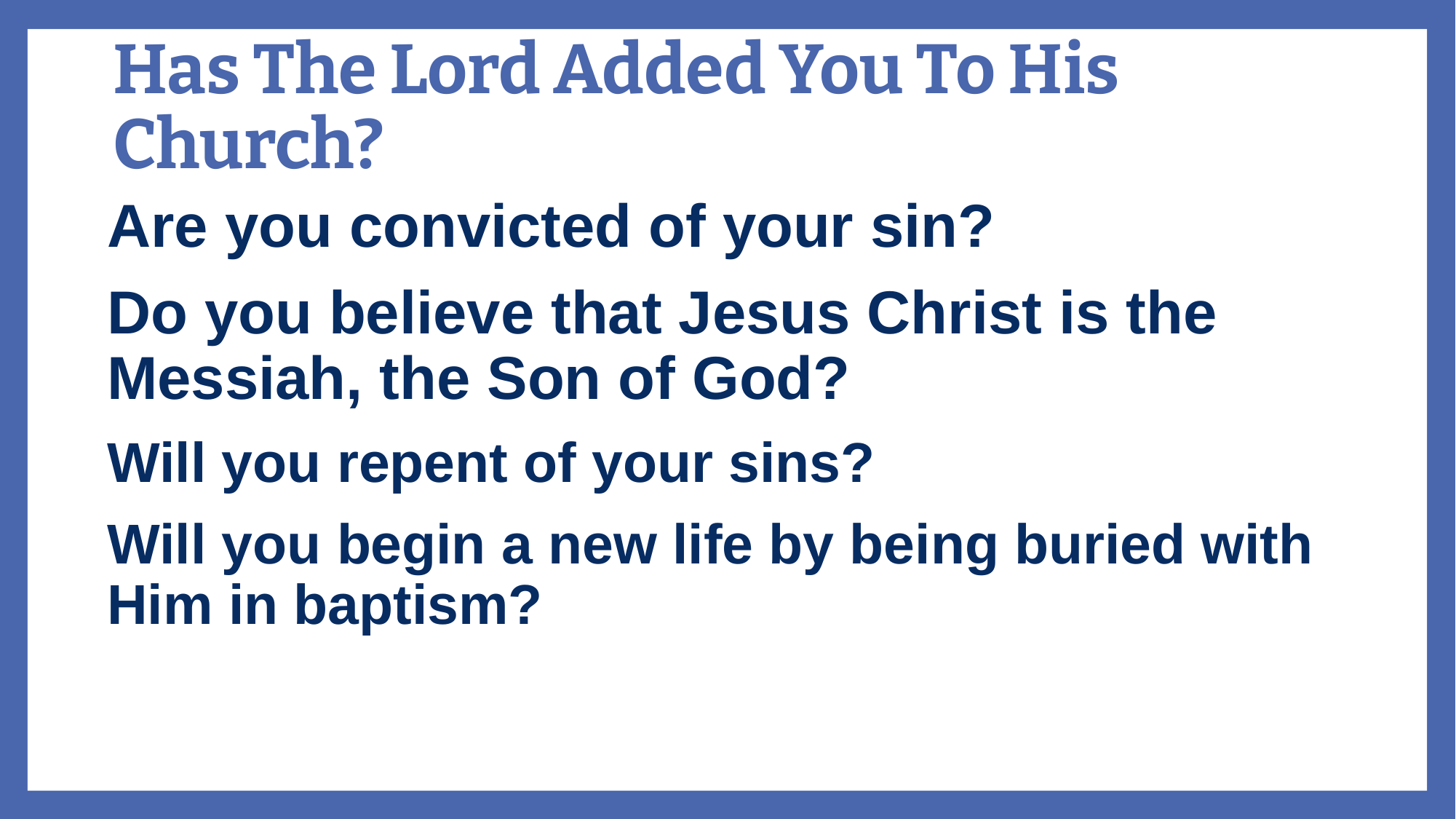

# Has The Lord Added You To His Church?
Are you convicted of your sin?
Do you believe that Jesus Christ is the Messiah, the Son of God?
Will you repent of your sins?
Will you begin a new life by being buried with Him in baptism?